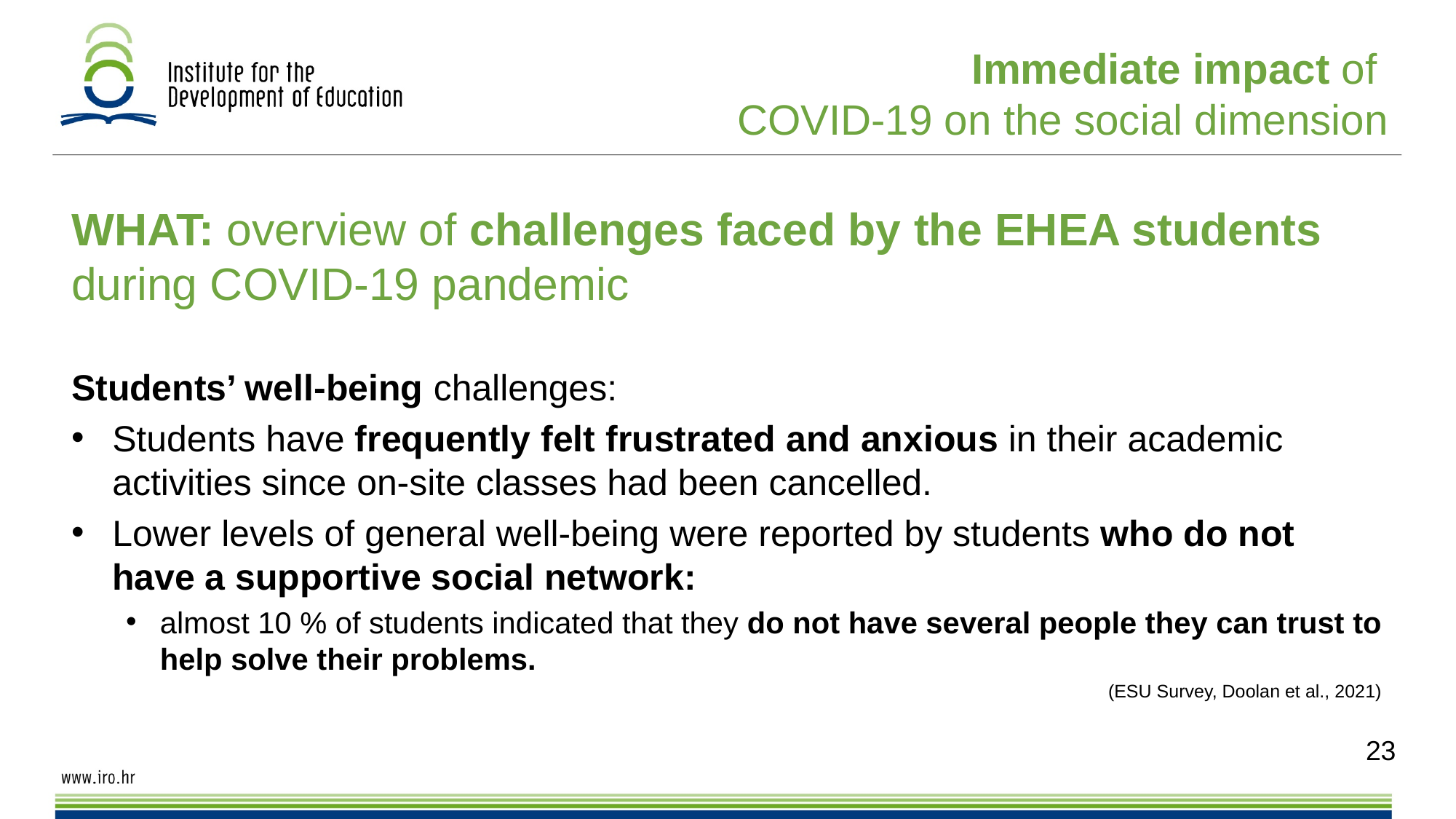

Immediate impact of
COVID-19 on the social dimension
# WHAT: overview of challenges faced by the EHEA students during COVID-19 pandemic
Students’ well-being challenges:
Students have frequently felt frustrated and anxious in their academic activities since on-site classes had been cancelled.
Lower levels of general well-being were reported by students who do not have a supportive social network:
almost 10 % of students indicated that they do not have several people they can trust to help solve their problems.
									(ESU Survey, Doolan et al., 2021)
23